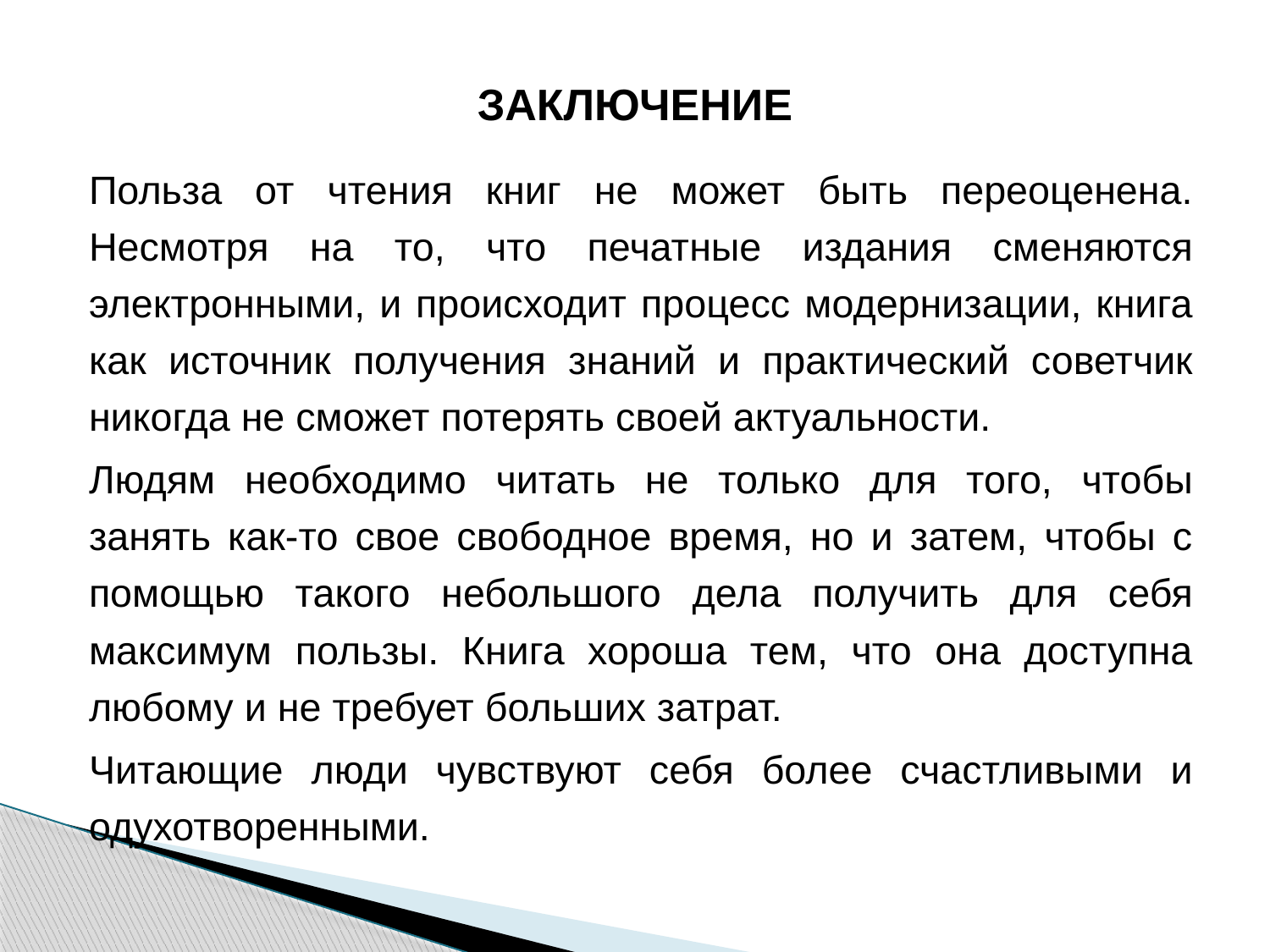

# ЗАКЛЮЧЕНИЕ
		Польза от чтения книг не может быть переоценена. Несмотря на то, что печатные издания сменяются электронными, и происходит процесс модернизации, книга как источник получения знаний и практический советчик никогда не сможет потерять своей актуальности.
		Людям необходимо читать не только для того, чтобы занять как-то свое свободное время, но и затем, чтобы с помощью такого небольшого дела получить для себя максимум пользы. Книга хороша тем, что она доступна любому и не требует больших затрат.
		Читающие люди чувствуют себя более счастливыми и одухотворенными.